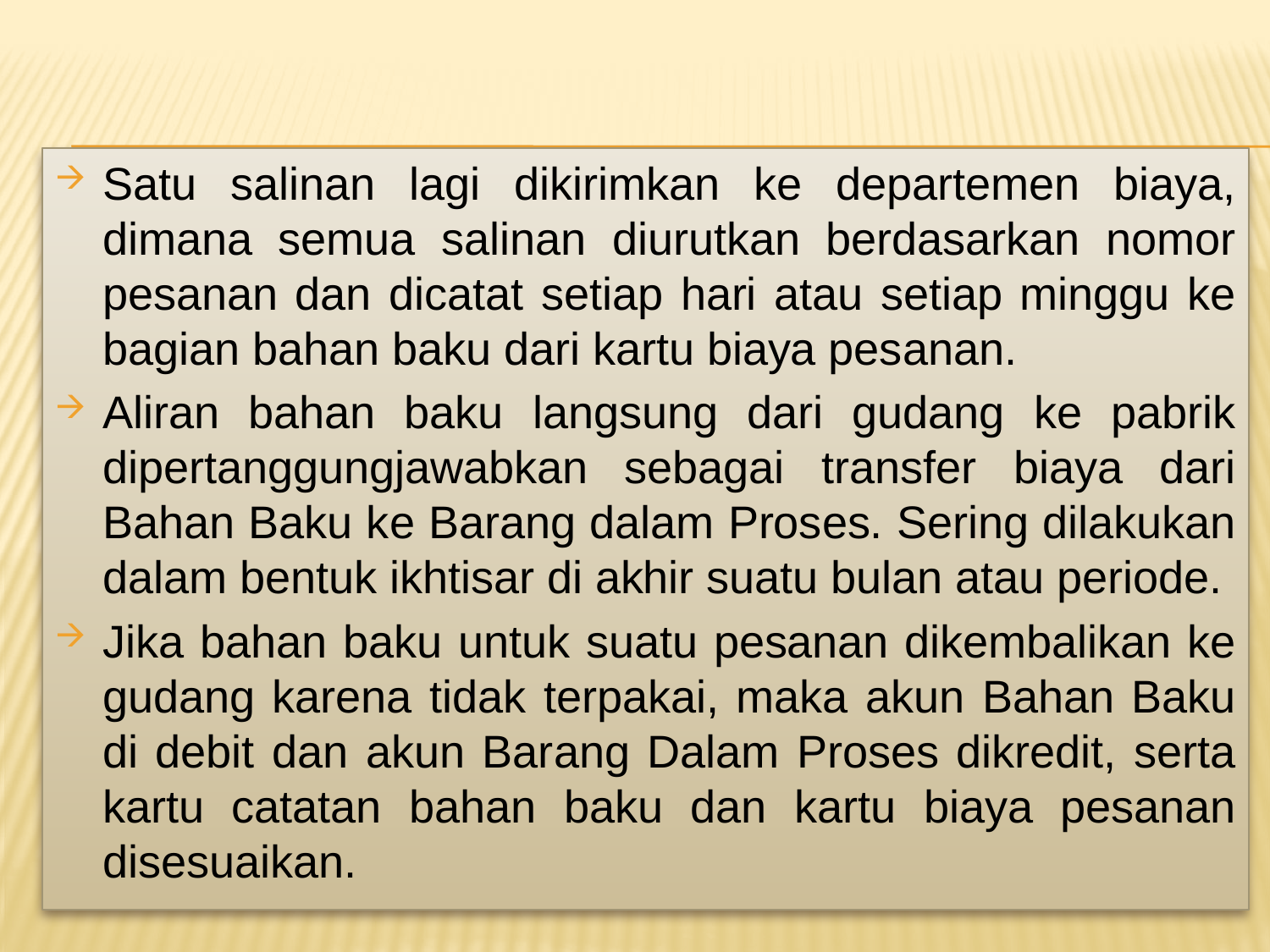

Satu salinan lagi dikirimkan ke departemen biaya, dimana semua salinan diurutkan berdasarkan nomor pesanan dan dicatat setiap hari atau setiap minggu ke bagian bahan baku dari kartu biaya pesanan.
Aliran bahan baku langsung dari gudang ke pabrik dipertanggungjawabkan sebagai transfer biaya dari Bahan Baku ke Barang dalam Proses. Sering dilakukan dalam bentuk ikhtisar di akhir suatu bulan atau periode.
Jika bahan baku untuk suatu pesanan dikembalikan ke gudang karena tidak terpakai, maka akun Bahan Baku di debit dan akun Barang Dalam Proses dikredit, serta kartu catatan bahan baku dan kartu biaya pesanan disesuaikan.